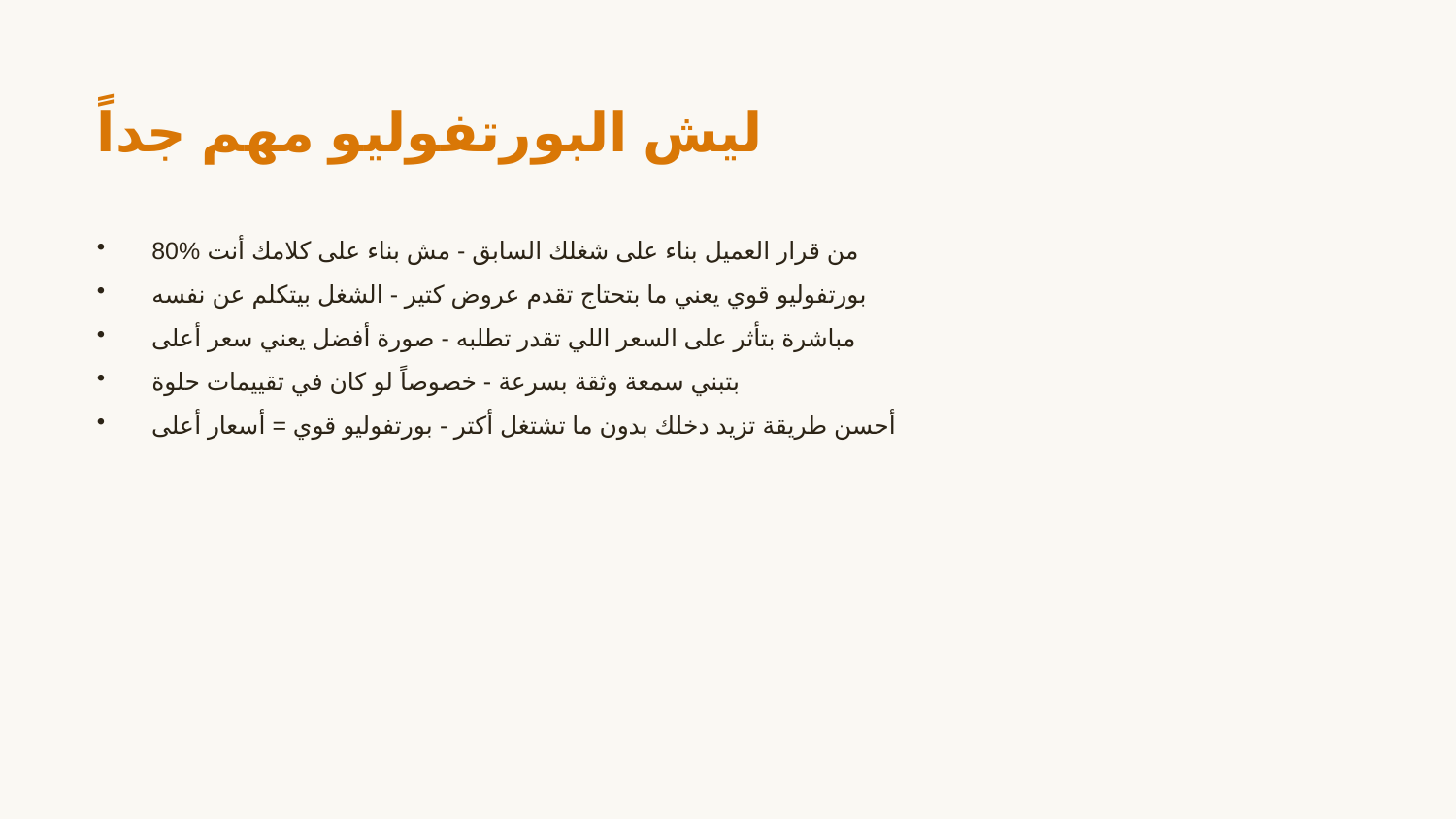

ليش البورتفوليو مهم جداً
80% من قرار العميل بناء على شغلك السابق - مش بناء على كلامك أنت
بورتفوليو قوي يعني ما بتحتاج تقدم عروض كتير - الشغل بيتكلم عن نفسه
مباشرة بتأثر على السعر اللي تقدر تطلبه - صورة أفضل يعني سعر أعلى
بتبني سمعة وثقة بسرعة - خصوصاً لو كان في تقييمات حلوة
أحسن طريقة تزيد دخلك بدون ما تشتغل أكتر - بورتفوليو قوي = أسعار أعلى